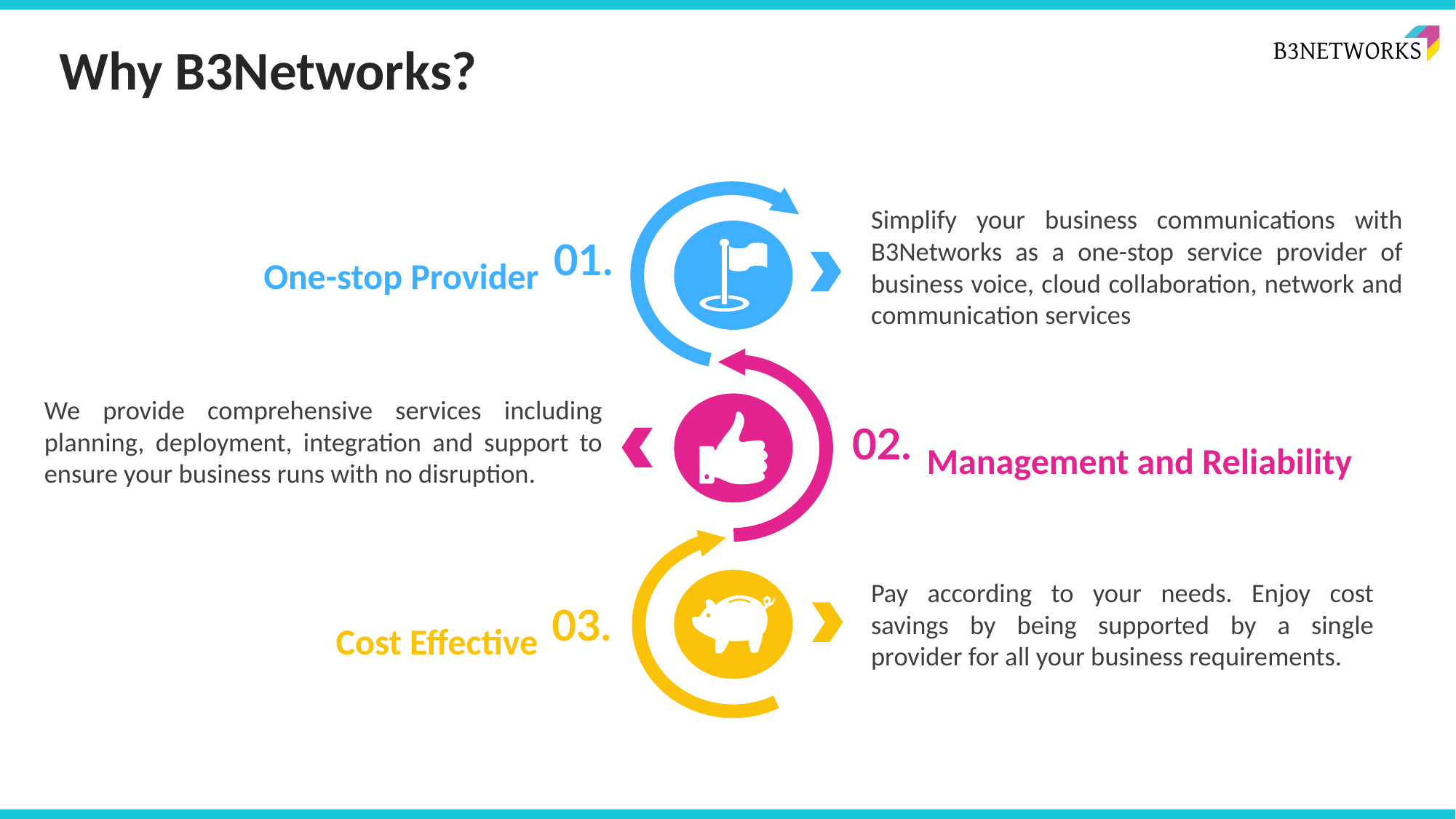

Why B3Networks?

Simplify your business communications with B3Networks as a one-stop service provider of business voice, cloud collaboration, network and communication services

01.
One-stop Provider

We provide comprehensive services including planning, deployment, integration and support to ensure your business runs with no disruption.

02.
Management and Reliability

Pay according to your needs. Enjoy cost savings by being supported by a single provider for all your business requirements.

03.
Cost Effective